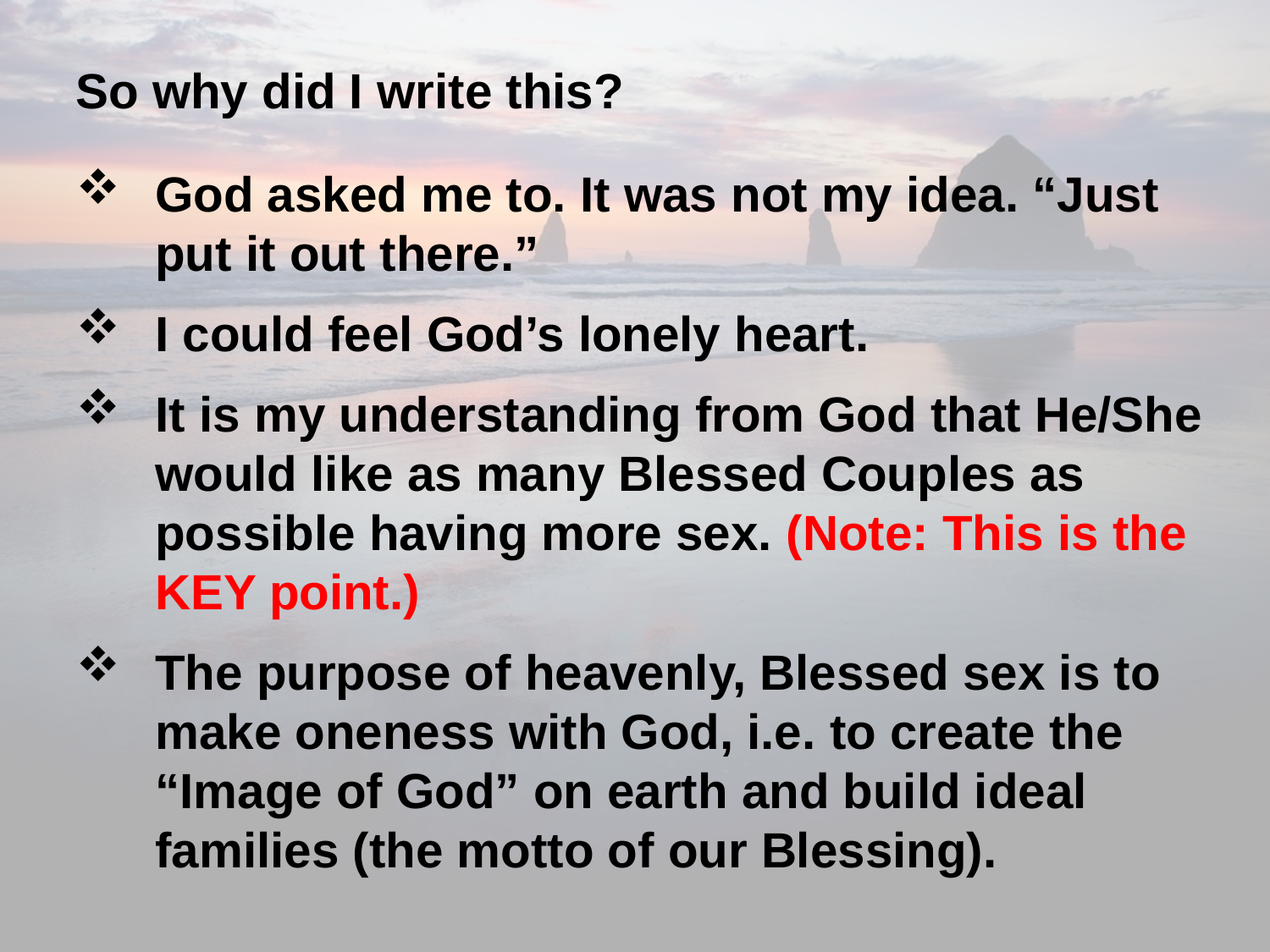

So why did I write this?

God asked me to. It was not my idea. “Just put it out there.”
I could feel God’s lonely heart.
It is my understanding from God that He/She would like as many Blessed Couples as possible having more sex. (Note: This is the KEY point.)
The purpose of heavenly, Blessed sex is to make oneness with God, i.e. to create the “Image of God” on earth and build ideal families (the motto of our Blessing).